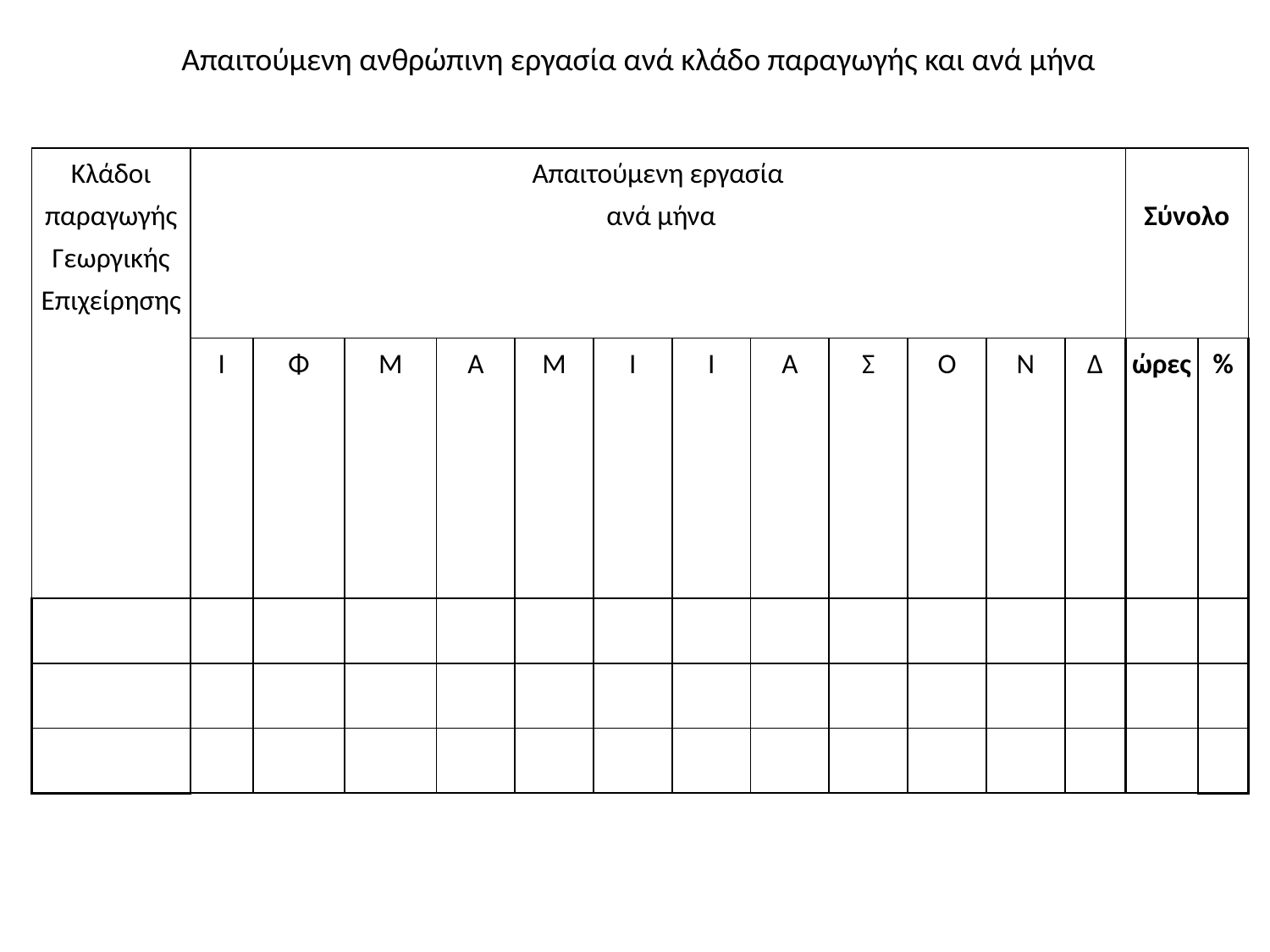

Απαιτούμενη ανθρώπινη εργασία ανά κλάδο παραγωγής και ανά μήνα

| Κλάδοι παραγωγής Γεωργικής Επιχείρησης | Απαιτούμενη εργασία ανά μήνα |  |  |  |  |  |  |  |  |  |  |  | Σύνολο |  |
| --- | --- | --- | --- | --- | --- | --- | --- | --- | --- | --- | --- | --- | --- | --- |
|  | Ι | Φ | Μ | Α | Μ | Ι | Ι | Α | Σ | Ο | Ν | Δ | ώρες | % |
|  |  |  |  |  |  |  |  |  |  |  |  |  |  |  |
|  |  |  |  |  |  |  |  |  |  |  |  |  |  |  |
|  |  |  |  |  |  |  |  |  |  |  |  |  |  |  |